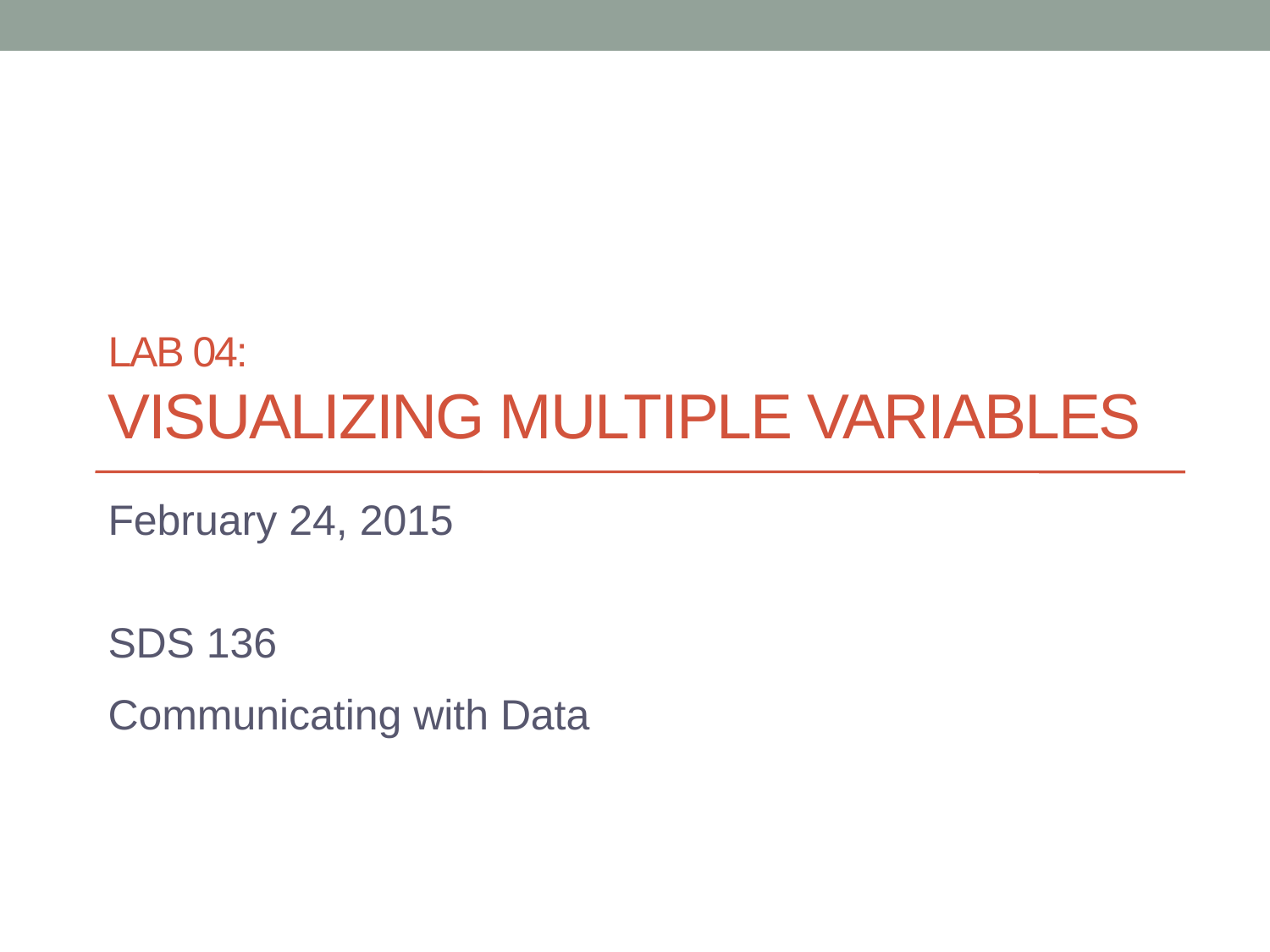

# Lab 04: Visualizing Multiple Variables
February 24, 2015
SDS 136
Communicating with Data